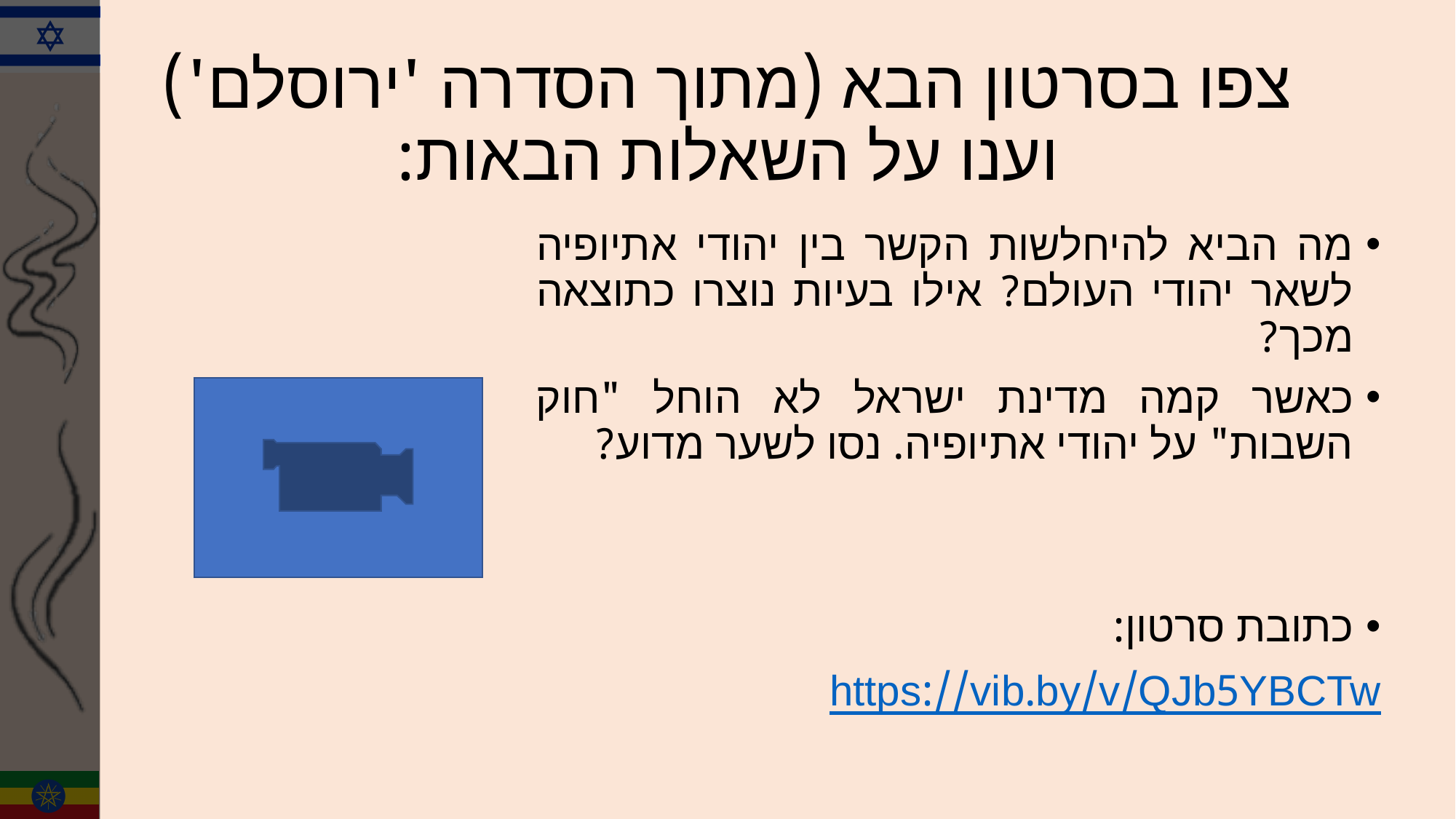

# צפו בסרטון הבא (מתוך הסדרה 'ירוסלם') וענו על השאלות הבאות:
מה הביא להיחלשות הקשר בין יהודי אתיופיה לשאר יהודי העולם? אילו בעיות נוצרו כתוצאה מכך?
כאשר קמה מדינת ישראל לא הוחל "חוק השבות" על יהודי אתיופיה. נסו לשער מדוע?

כתובת סרטון:
https://vib.by/v/QJb5YBCTw